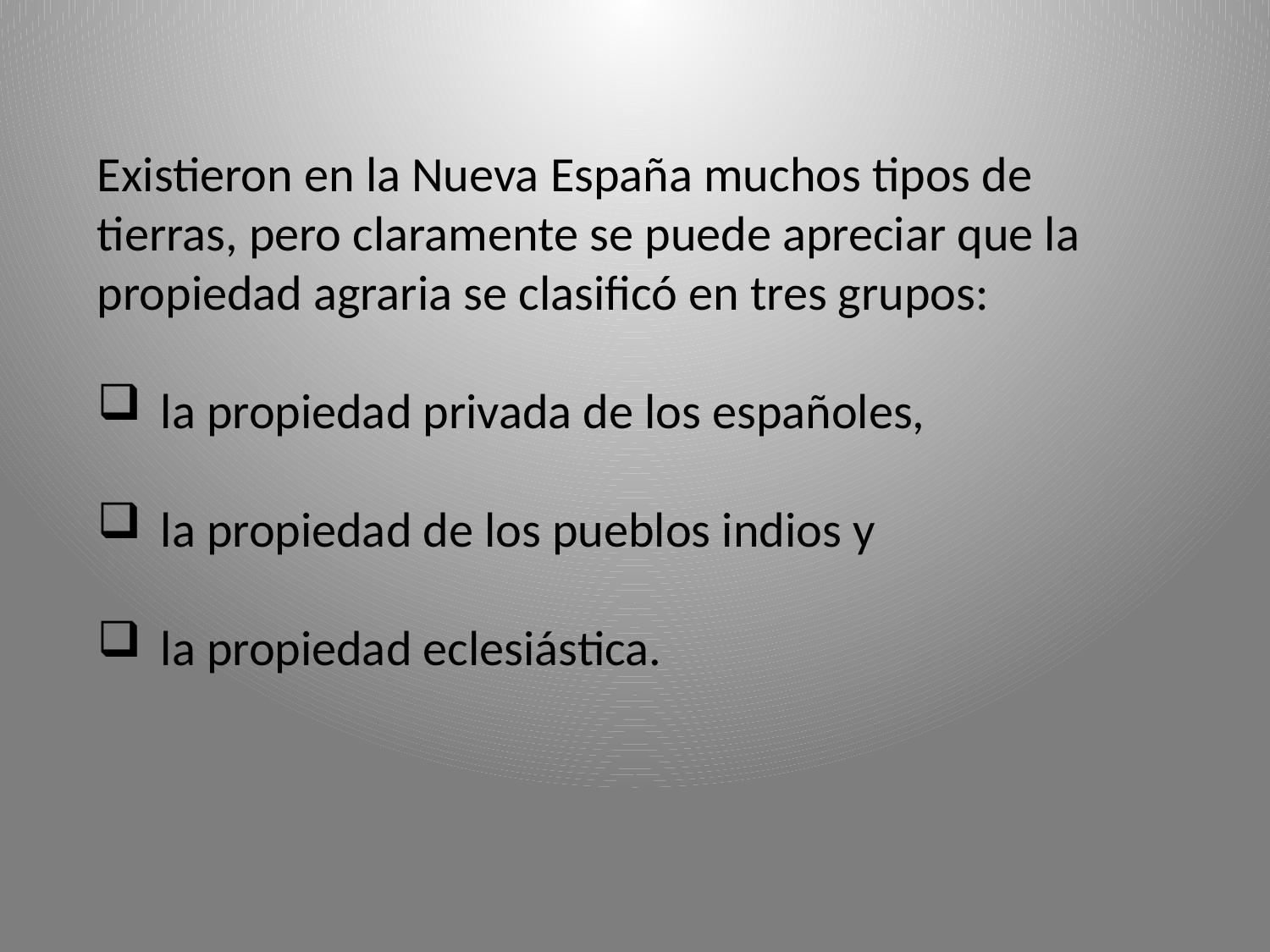

Existieron en la Nueva España muchos tipos de tierras, pero claramente se puede apreciar que la propiedad agraria se clasificó en tres grupos:

la propiedad privada de los españoles,

la propiedad de los pueblos indios y

la propiedad eclesiástica.